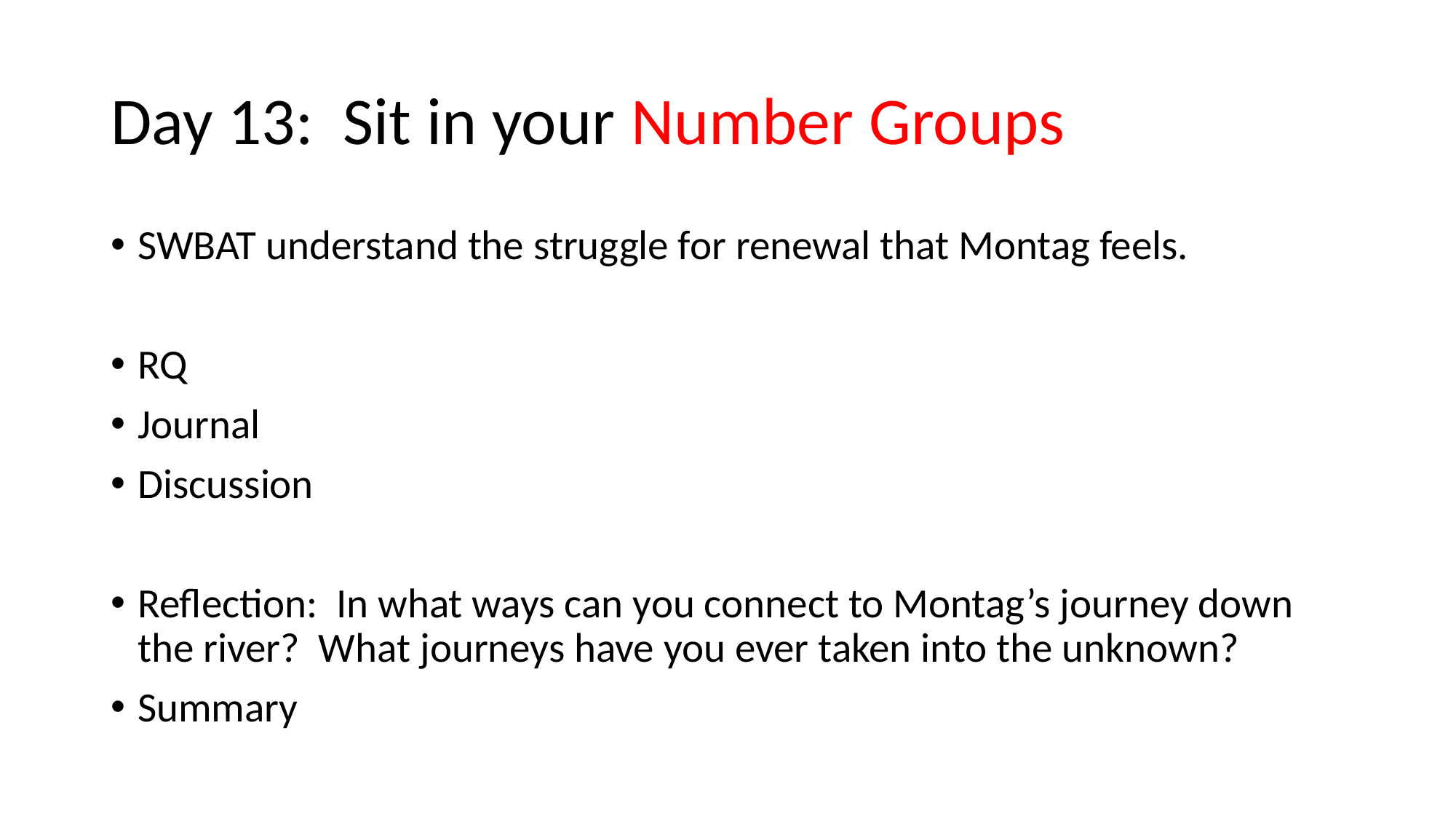

# Day 13:  Sit in your Number Groups
SWBAT understand the struggle for renewal that Montag feels.

RQ
Journal
Discussion

Reflection:  In what ways can you connect to Montag’s journey down the river?  What journeys have you ever taken into the unknown?
Summary